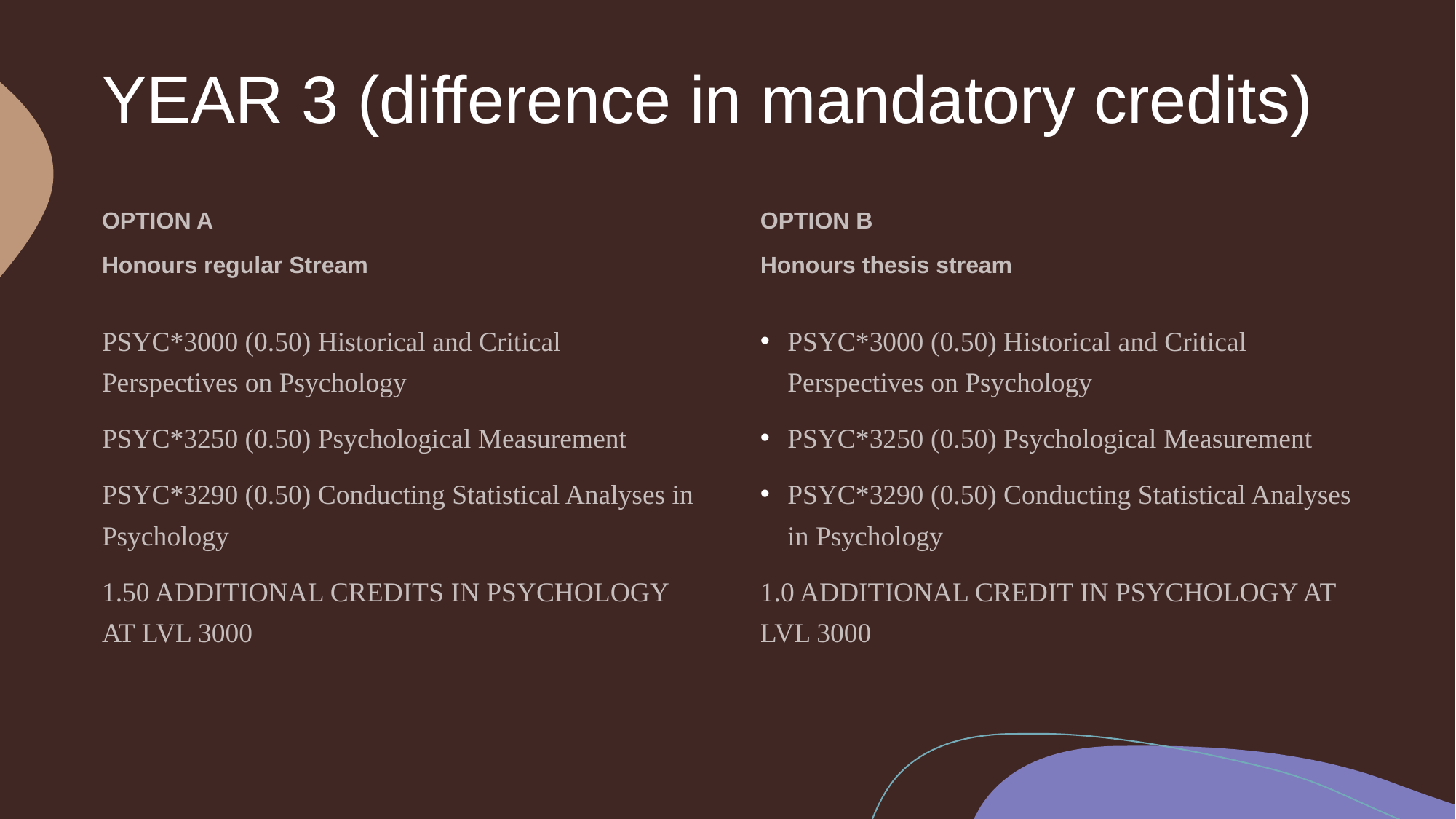

# YEAR 3 (difference in mandatory credits)
OPTION A
Honours regular Stream
OPTION B
Honours thesis stream
PSYC*3000 (0.50) Historical and Critical Perspectives on Psychology
PSYC*3250 (0.50) Psychological Measurement
PSYC*3290 (0.50) Conducting Statistical Analyses in Psychology
1.50 ADDITIONAL CREDITS IN PSYCHOLOGY AT LVL 3000

PSYC*3000 (0.50) Historical and Critical Perspectives on Psychology
PSYC*3250 (0.50) Psychological Measurement
PSYC*3290 (0.50) Conducting Statistical Analyses in Psychology
1.0 ADDITIONAL CREDIT IN PSYCHOLOGY AT LVL 3000